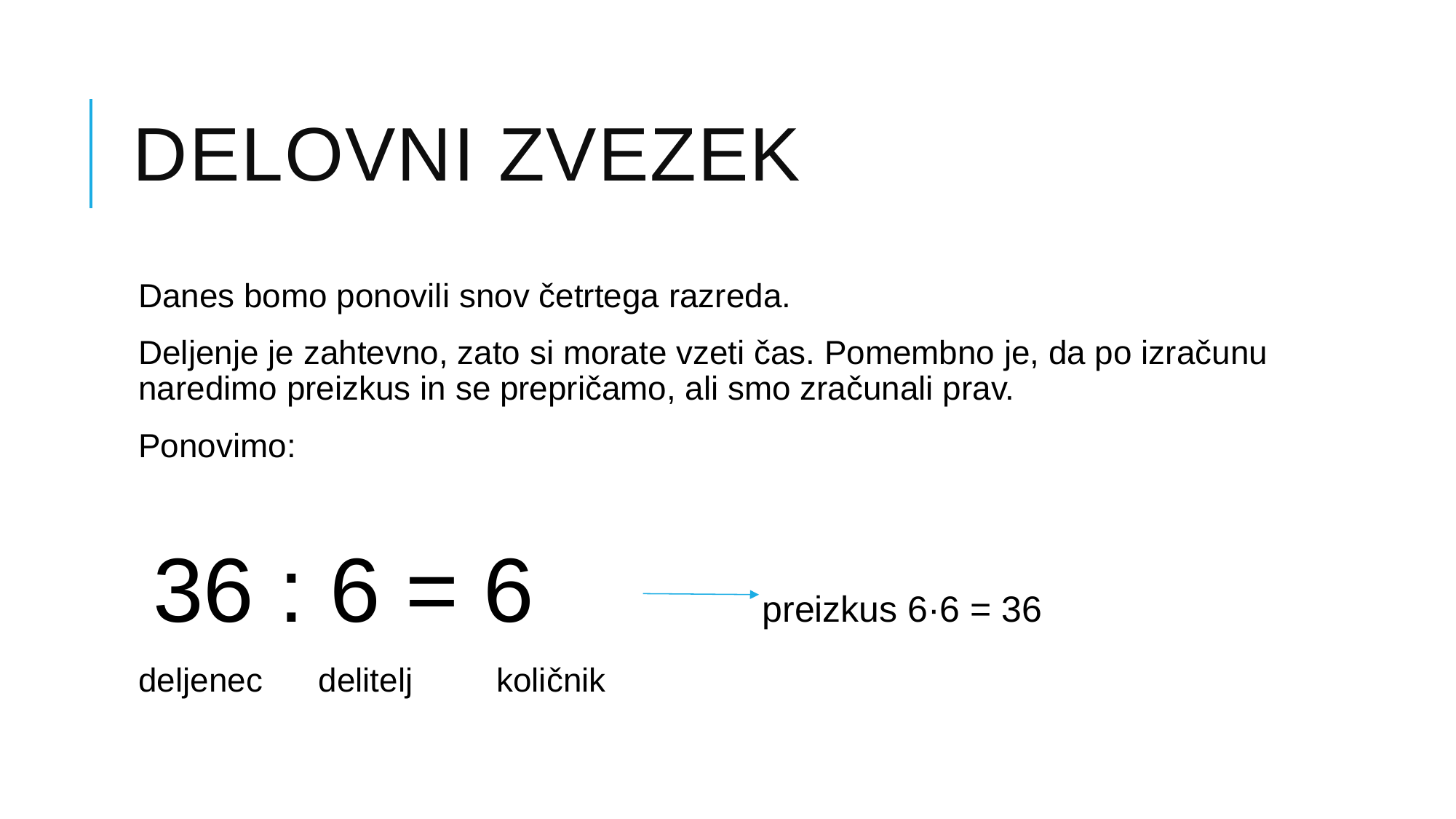

# Delovni zvezek
Danes bomo ponovili snov četrtega razreda.
Deljenje je zahtevno, zato si morate vzeti čas. Pomembno je, da po izračunu naredimo preizkus in se prepričamo, ali smo zračunali prav.
Ponovimo:

36 : 6 = 6         preizkus 6·6 = 36
deljenec      delitelj         količnik